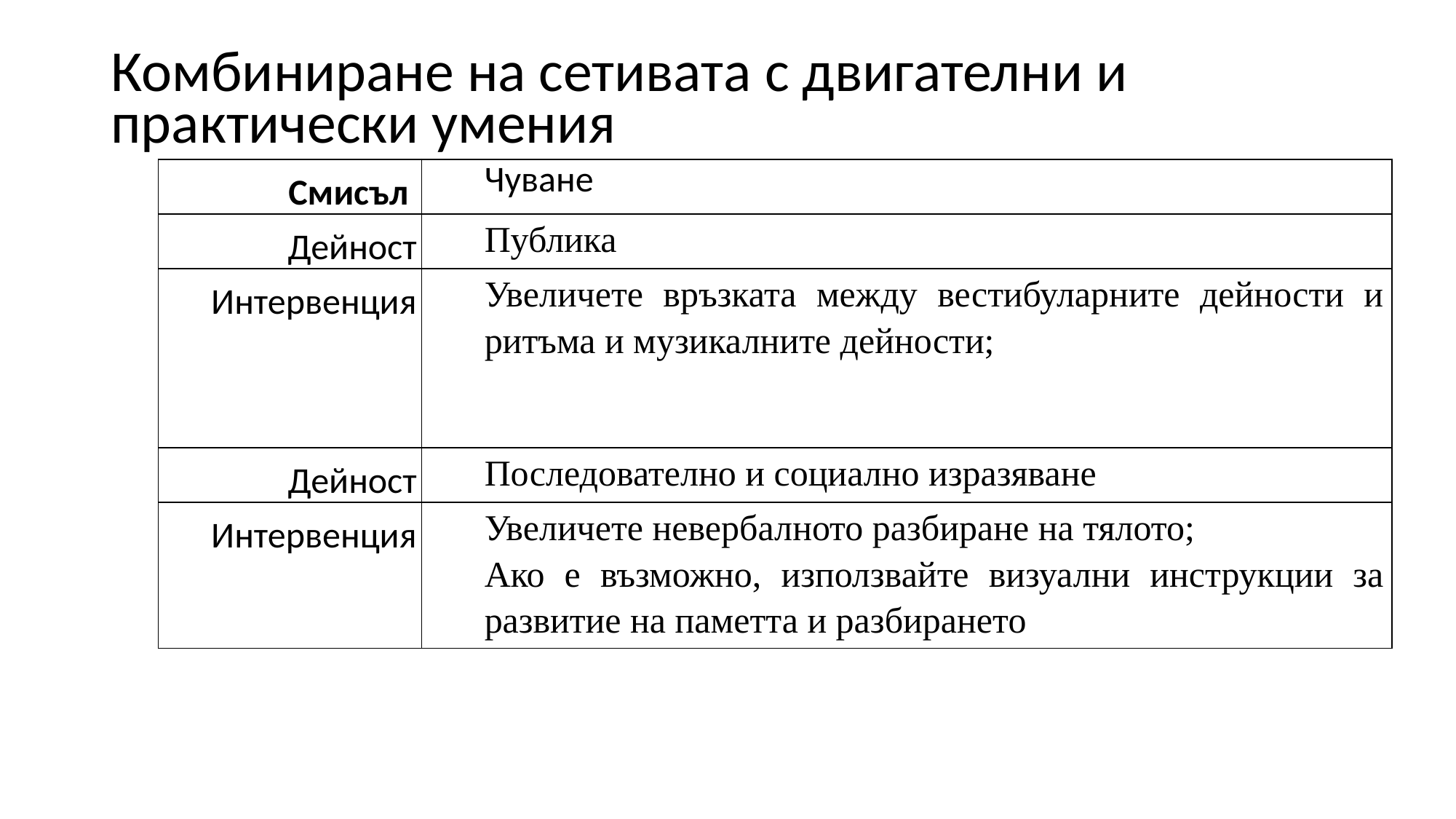

# Комбиниране на сетивата с двигателни и практически умения
| Смисъл | Чуване |
| --- | --- |
| Дейност | Публика |
| Интервенция | Увеличете връзката между вестибуларните дейности и ритъма и музикалните дейности; |
| Дейност | Последователно и социално изразяване |
| Интервенция | Увеличете невербалното разбиране на тялото; Ако е възможно, използвайте визуални инструкции за развитие на паметта и разбирането |